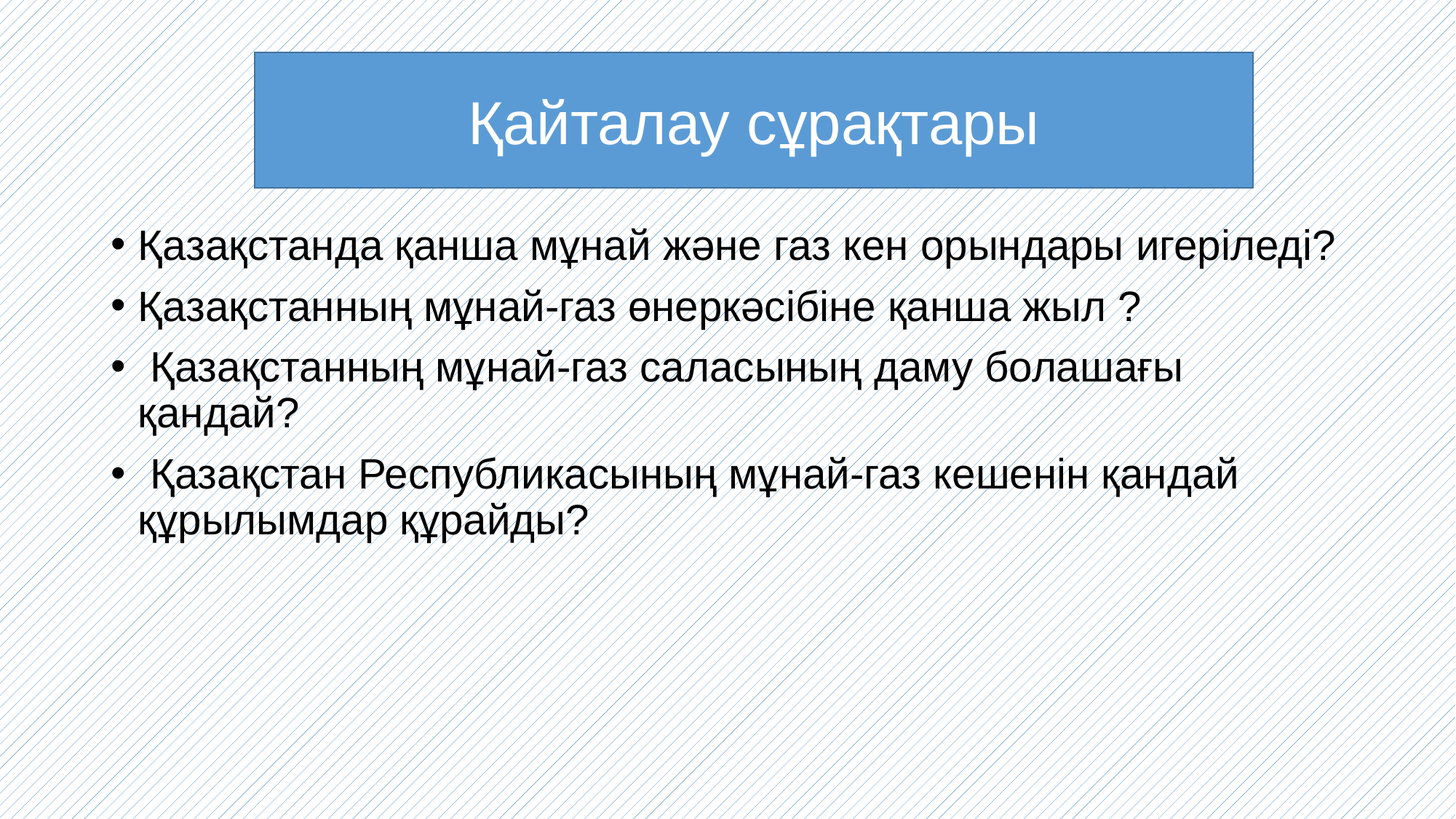

Қайталау сұрақтары
Қазақстанда қанша мұнай және газ кен орындары игеріледі?
Қазақстанның мұнай-газ өнеркәсібіне қанша жыл ?
 Қазақстанның мұнай-газ саласының даму болашағы қандай?
 Қазақстан Республикасының мұнай-газ кешенін қандай құрылымдар құрайды?